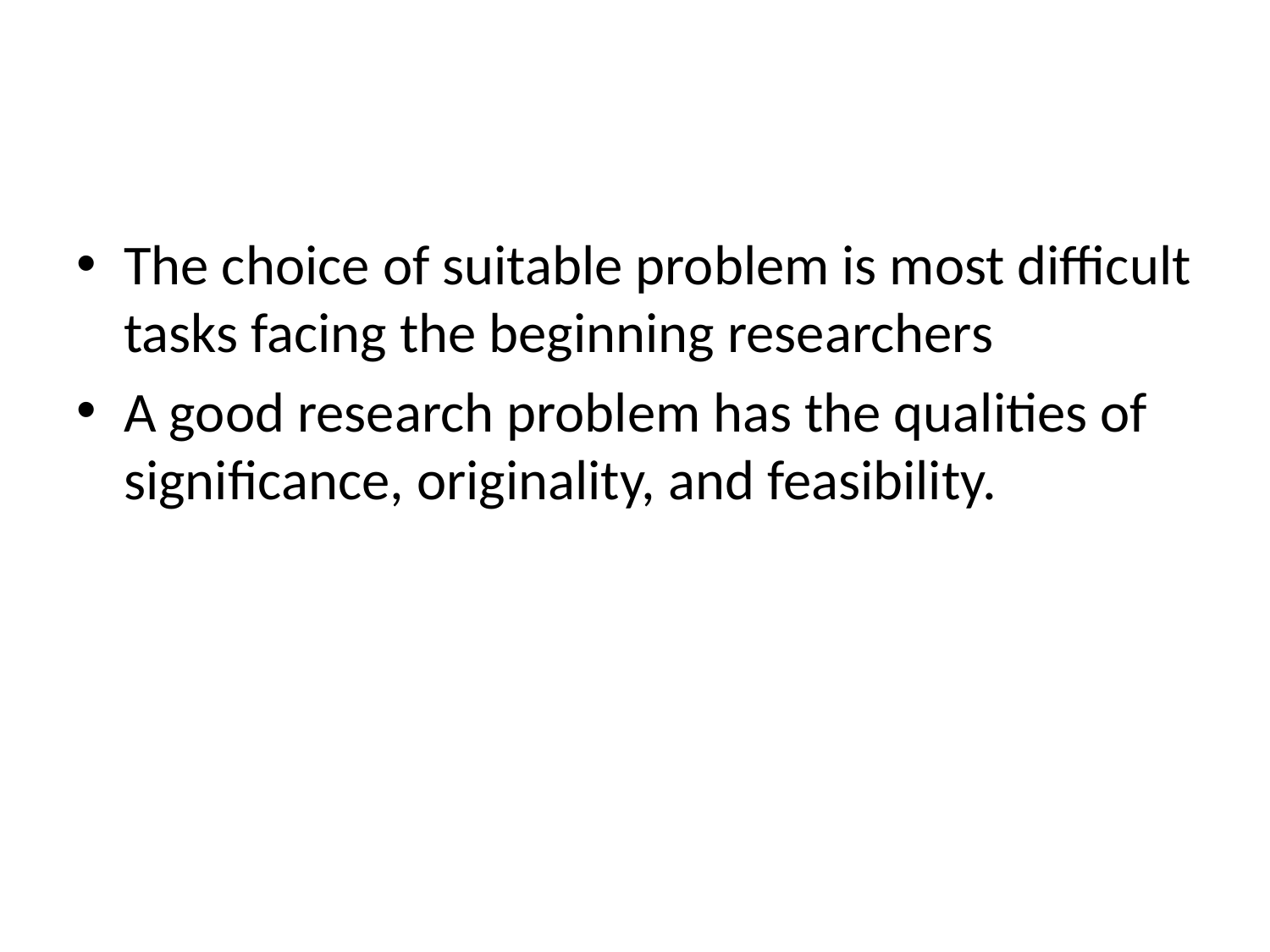

The choice of suitable problem is most difficult tasks facing the beginning researchers
A good research problem has the qualities of significance, originality, and feasibility.